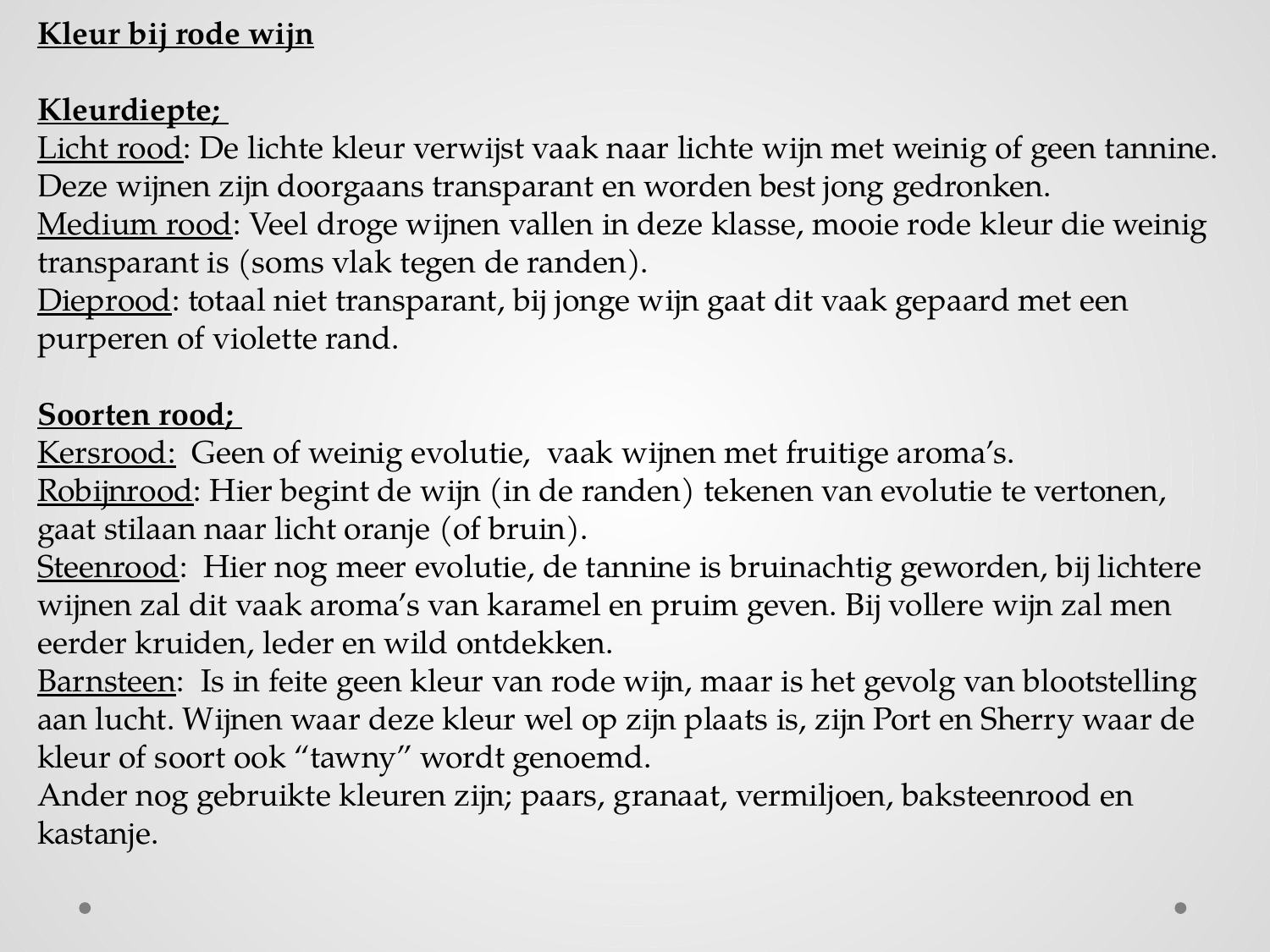

Kleur bij rode wijn

Kleurdiepte;
Licht rood: De lichte kleur verwijst vaak naar lichte wijn met weinig of geen tannine. Deze wijnen zijn doorgaans transparant en worden best jong gedronken.
Medium rood: Veel droge wijnen vallen in deze klasse, mooie rode kleur die weinig transparant is (soms vlak tegen de randen).
Dieprood: totaal niet transparant, bij jonge wijn gaat dit vaak gepaard met een purperen of violette rand.

Soorten rood;
Kersrood:  Geen of weinig evolutie,  vaak wijnen met fruitige aroma’s.
Robijnrood: Hier begint de wijn (in de randen) tekenen van evolutie te vertonen, gaat stilaan naar licht oranje (of bruin).
Steenrood:  Hier nog meer evolutie, de tannine is bruinachtig geworden, bij lichtere wijnen zal dit vaak aroma’s van karamel en pruim geven. Bij vollere wijn zal men eerder kruiden, leder en wild ontdekken.
Barnsteen:  Is in feite geen kleur van rode wijn, maar is het gevolg van blootstelling aan lucht. Wijnen waar deze kleur wel op zijn plaats is, zijn Port en Sherry waar de kleur of soort ook “tawny” wordt genoemd.
Ander nog gebruikte kleuren zijn; paars, granaat, vermiljoen, baksteenrood en kastanje.